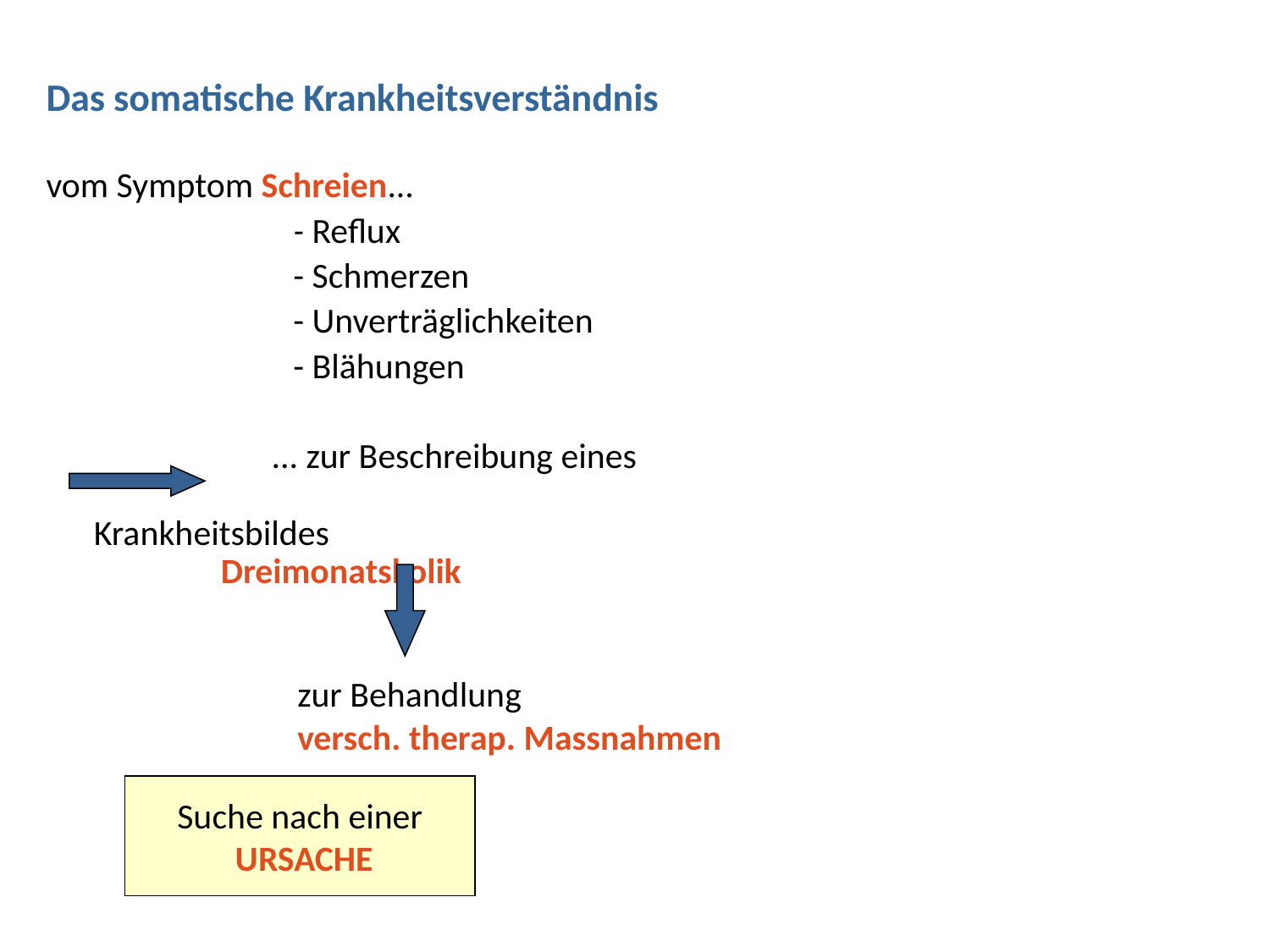

#

Das somatische Krankheitsverständnis

vom Symptom Schreien...
		         - Reflux
		         - Schmerzen
	   	         - Unverträglichkeiten
		         - Blähungen

                            ... zur Beschreibung eines      	  		Krankheitsbildes 		 	            	Dreimonatskolik

zur Behandlung
versch. therap. Massnahmen
Suche nach einer
 URSACHE